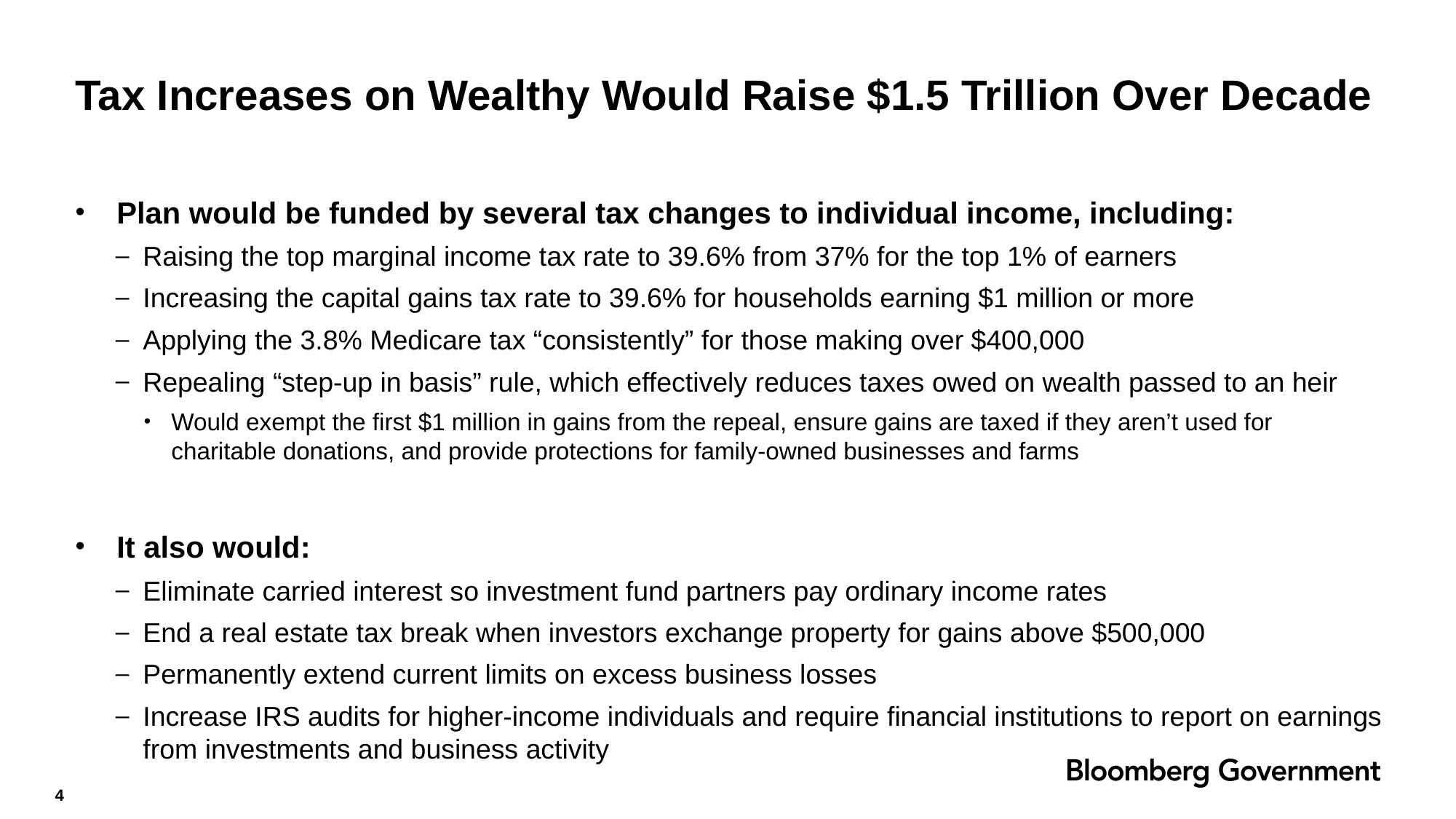

# Tax Increases on Wealthy Would Raise $1.5 Trillion Over Decade
Plan would be funded by several tax changes to individual income, including:
Raising the top marginal income tax rate to 39.6% from 37% for the top 1% of earners
Increasing the capital gains tax rate to 39.6% for households earning $1 million or more
Applying the 3.8% Medicare tax “consistently” for those making over $400,000
Repealing “step-up in basis” rule, which effectively reduces taxes owed on wealth passed to an heir
Would exempt the first $1 million in gains from the repeal, ensure gains are taxed if they aren’t used for charitable donations, and provide protections for family-owned businesses and farms

It also would:
Eliminate carried interest so investment fund partners pay ordinary income rates
End a real estate tax break when investors exchange property for gains above $500,000
Permanently extend current limits on excess business losses
Increase IRS audits for higher-income individuals and require financial institutions to report on earnings from investments and business activity